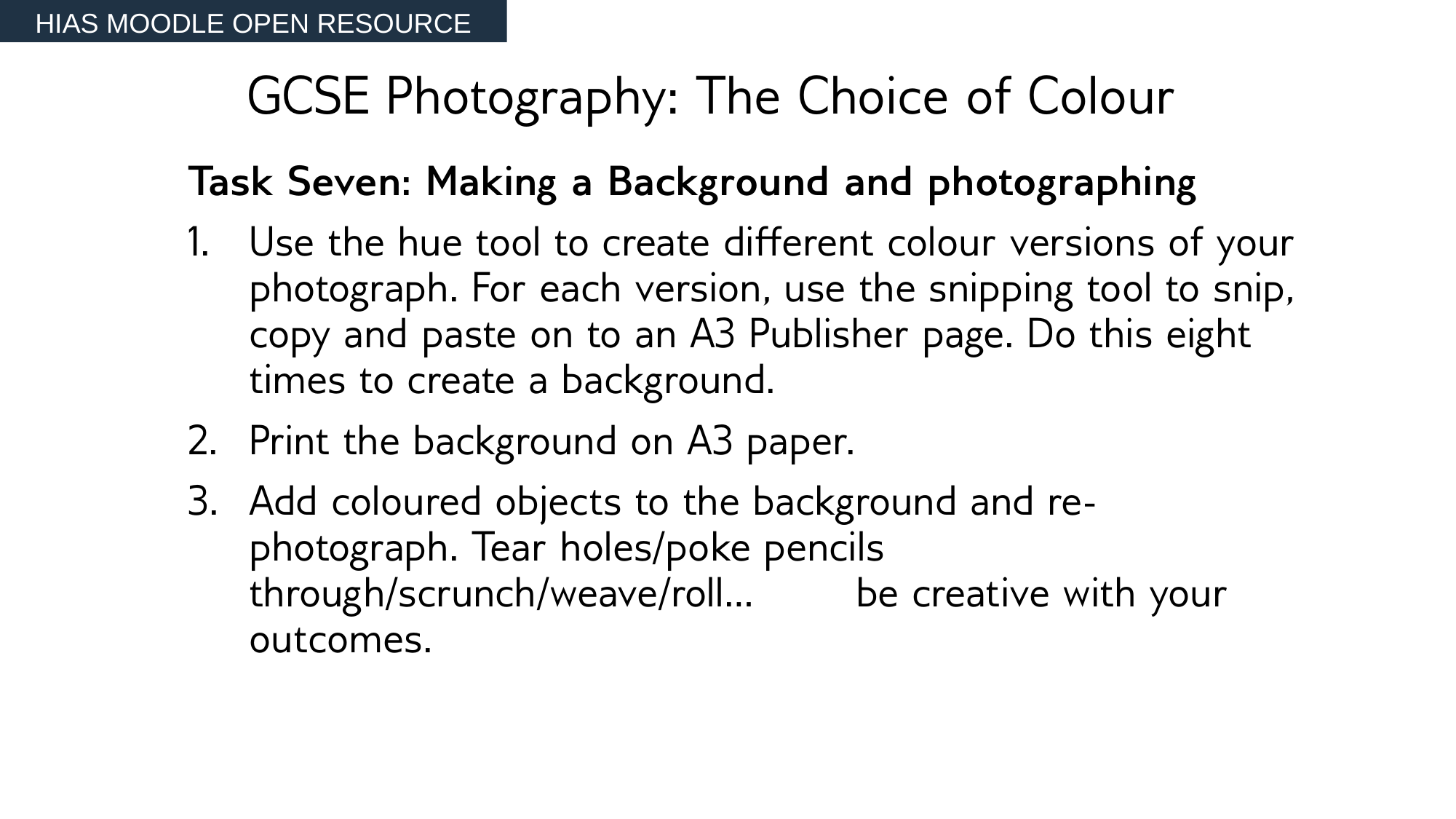

HIAS MOODLE OPEN RESOURCE
# GCSE Photography: The Choice of Colour
Task Seven: Making a Background and photographing
Use the hue tool to create different colour versions of your photograph. For each version, use the snipping tool to snip, copy and paste on to an A3 Publisher page. Do this eight times to create a background.
Print the background on A3 paper.
Add coloured objects to the background and re-photograph. Tear holes/poke pencils through/scrunch/weave/roll…        be creative with your outcomes.